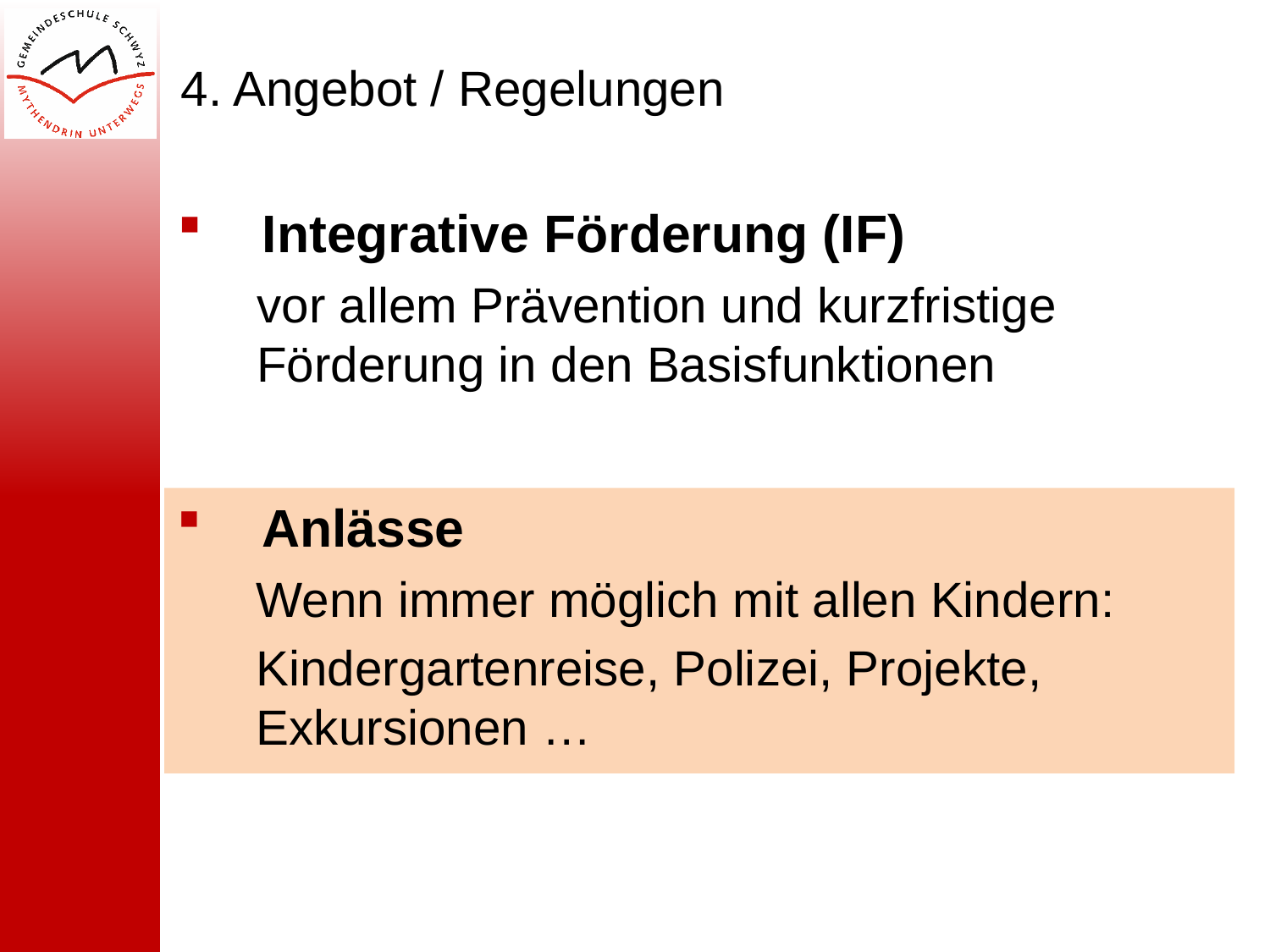

4. Angebot / Regelungen
Integrative Förderung (IF)
vor allem Prävention und kurzfristige 	Förderung in den Basisfunktionen

Anlässe
Wenn immer möglich mit allen Kindern:
Kindergartenreise, Polizei, Projekte, Exkursionen …